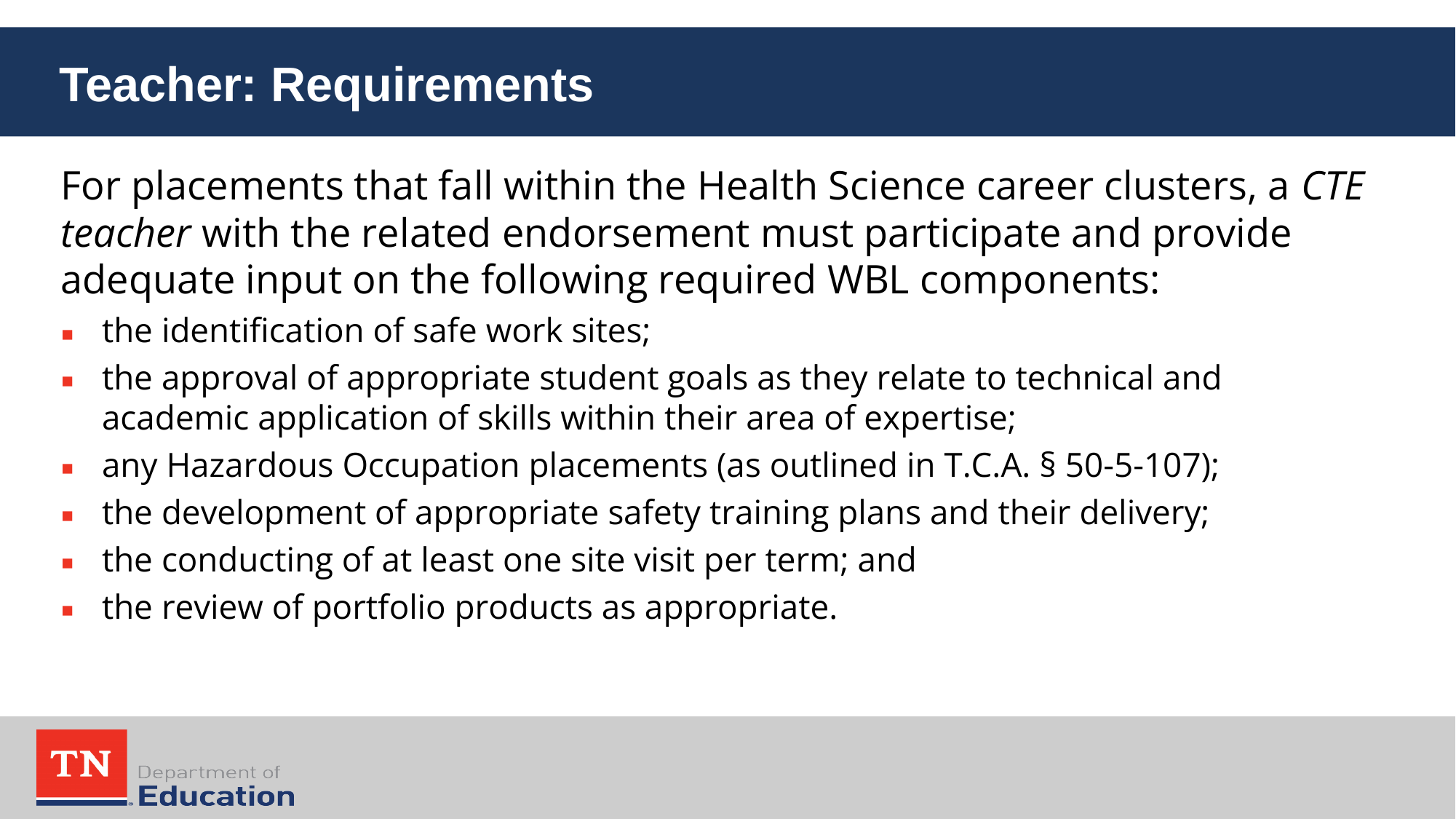

# Teacher: Requirements
For placements that fall within the Health Science career clusters, a CTE teacher with the related endorsement must participate and provide adequate input on the following required WBL components:
the identification of safe work sites;
the approval of appropriate student goals as they relate to technical and academic application of skills within their area of expertise;
any Hazardous Occupation placements (as outlined in T.C.A. § 50-5-107);
the development of appropriate safety training plans and their delivery;
the conducting of at least one site visit per term; and
the review of portfolio products as appropriate.